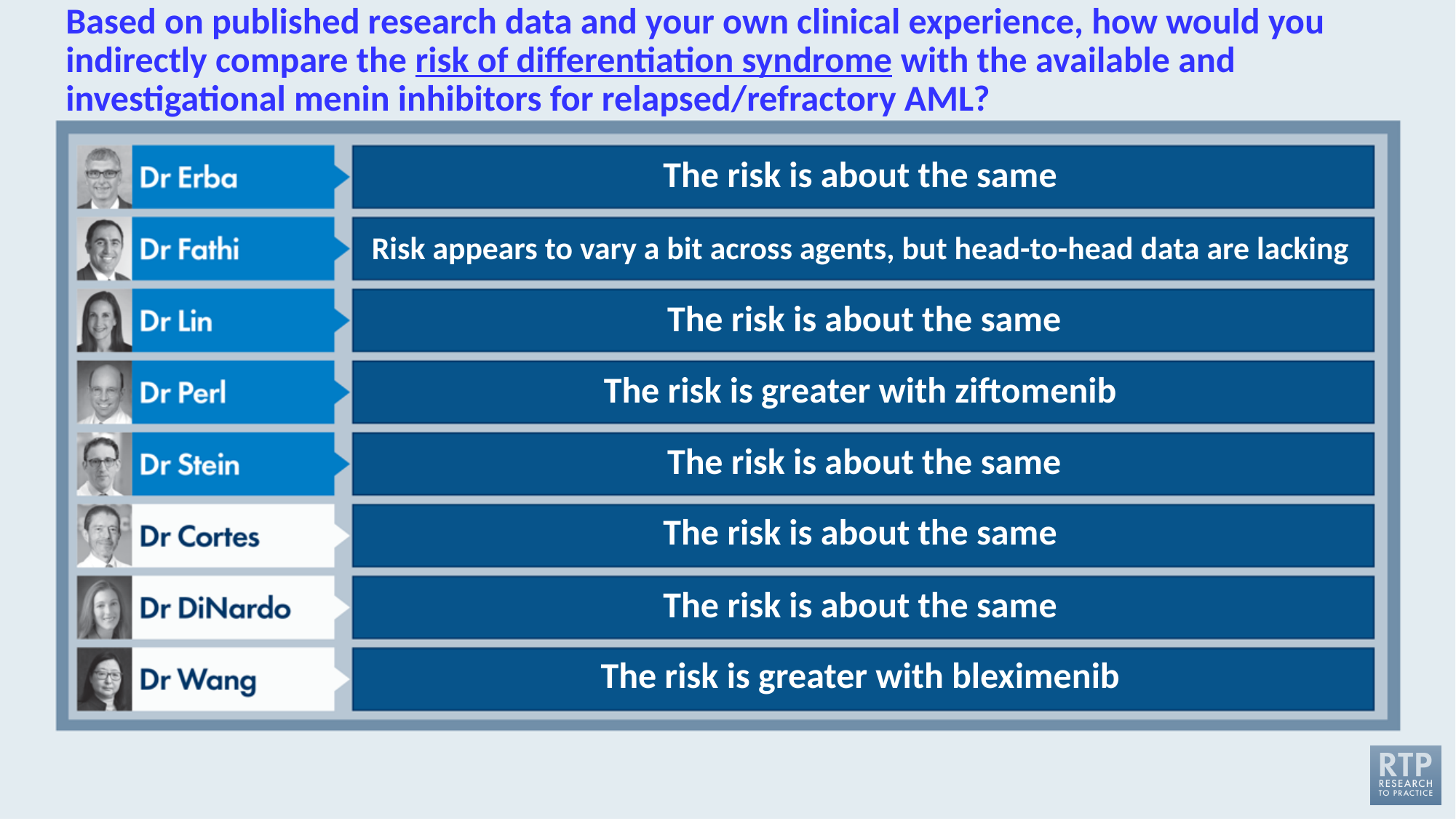

# Based on published research data and your own clinical experience, how would you indirectly compare the risk of differentiation syndrome with the available and investigational menin inhibitors for relapsed/refractory AML?
The risk is about the same
Risk appears to vary a bit across agents, but head-to-head data are lacking
The risk is about the same
The risk is greater with ziftomenib
The risk is about the same
The risk is about the same
The risk is about the same
The risk is greater with bleximenib